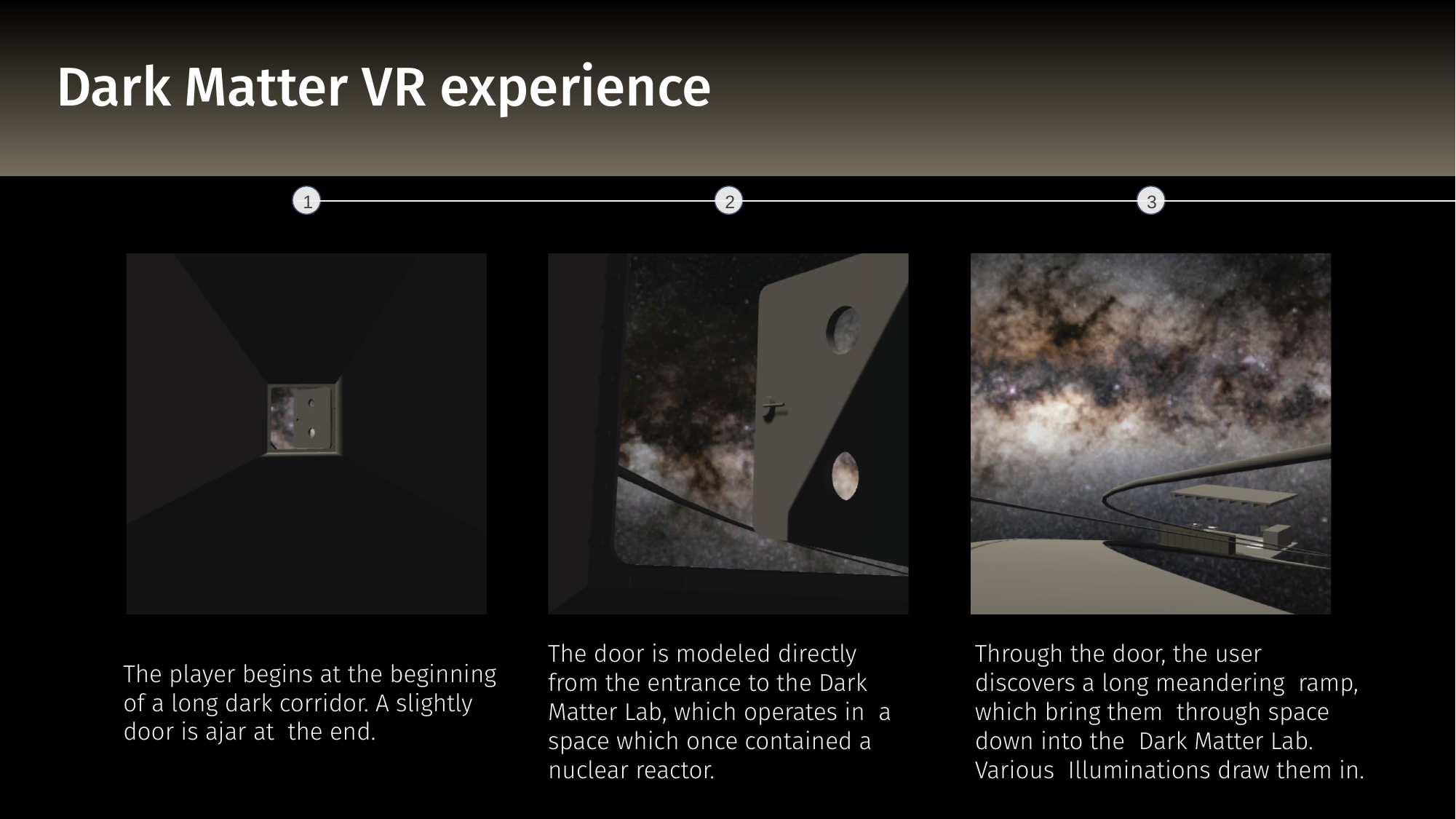

Dark Matter VR experience

1
2
3

The door is modeled directly  from the entrance to the Dark  Matter Lab, which operates in  a space which once contained a nuclear reactor.
Through the door, the user  discovers a long meandering  ramp, which bring them  through space down into the  Dark Matter Lab. Various  Illuminations draw them in.
The player begins at the beginning of a long dark corridor. A slightly door is ajar at  the end.